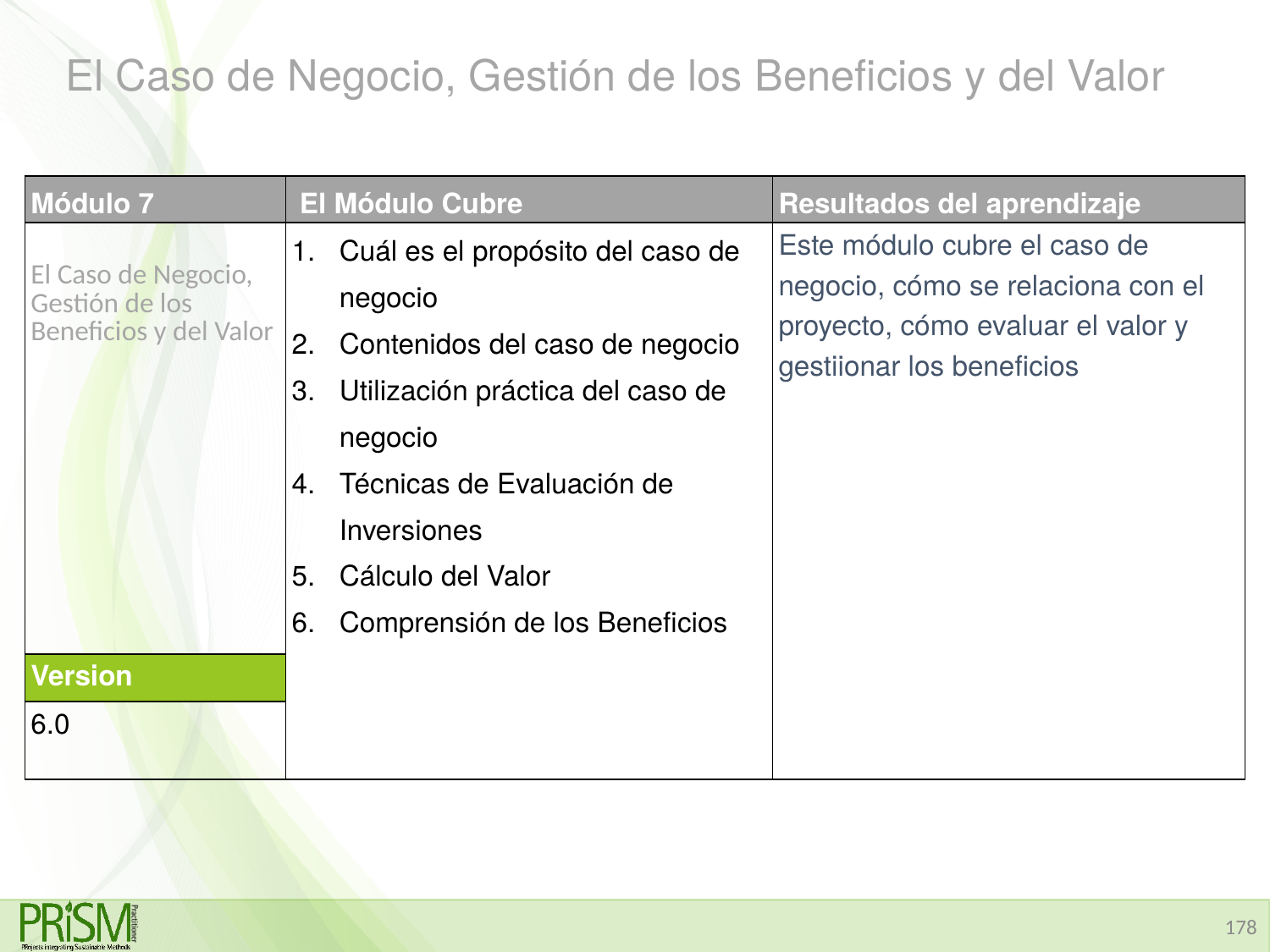

# El Caso de Negocio, Gestión de los Beneficios y del Valor
| Módulo 7 | El Módulo Cubre | Resultados del aprendizaje |
| --- | --- | --- |
| El Caso de Negocio, Gestión de los Beneficios y del Valor | Cuál es el propósito del caso de negocio Contenidos del caso de negocio Utilización práctica del caso de negocio Técnicas de Evaluación de Inversiones Cálculo del Valor Comprensión de los Beneficios | Este módulo cubre el caso de negocio, cómo se relaciona con el proyecto, cómo evaluar el valor y gestiionar los beneficios |
| Version |  |  |
| 6.0 |  |  |
178